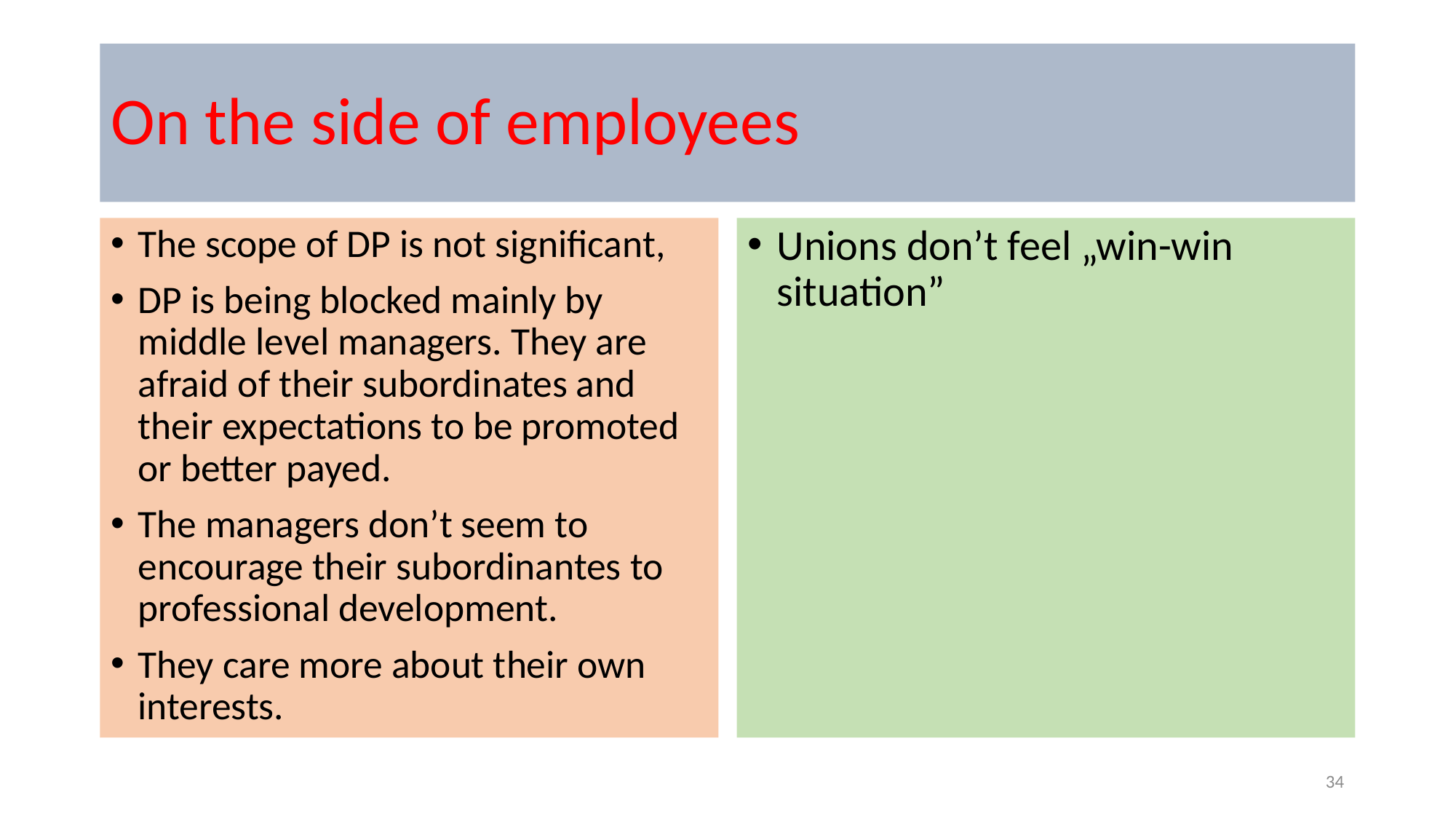

# On the side of employees
The scope of DP is not significant,
DP is being blocked mainly by middle level managers. They are afraid of their subordinates and their expectations to be promoted or better payed.
The managers don’t seem to encourage their subordinantes to professional development.
They care more about their own interests.

Unions don’t feel „win-win situation”

34